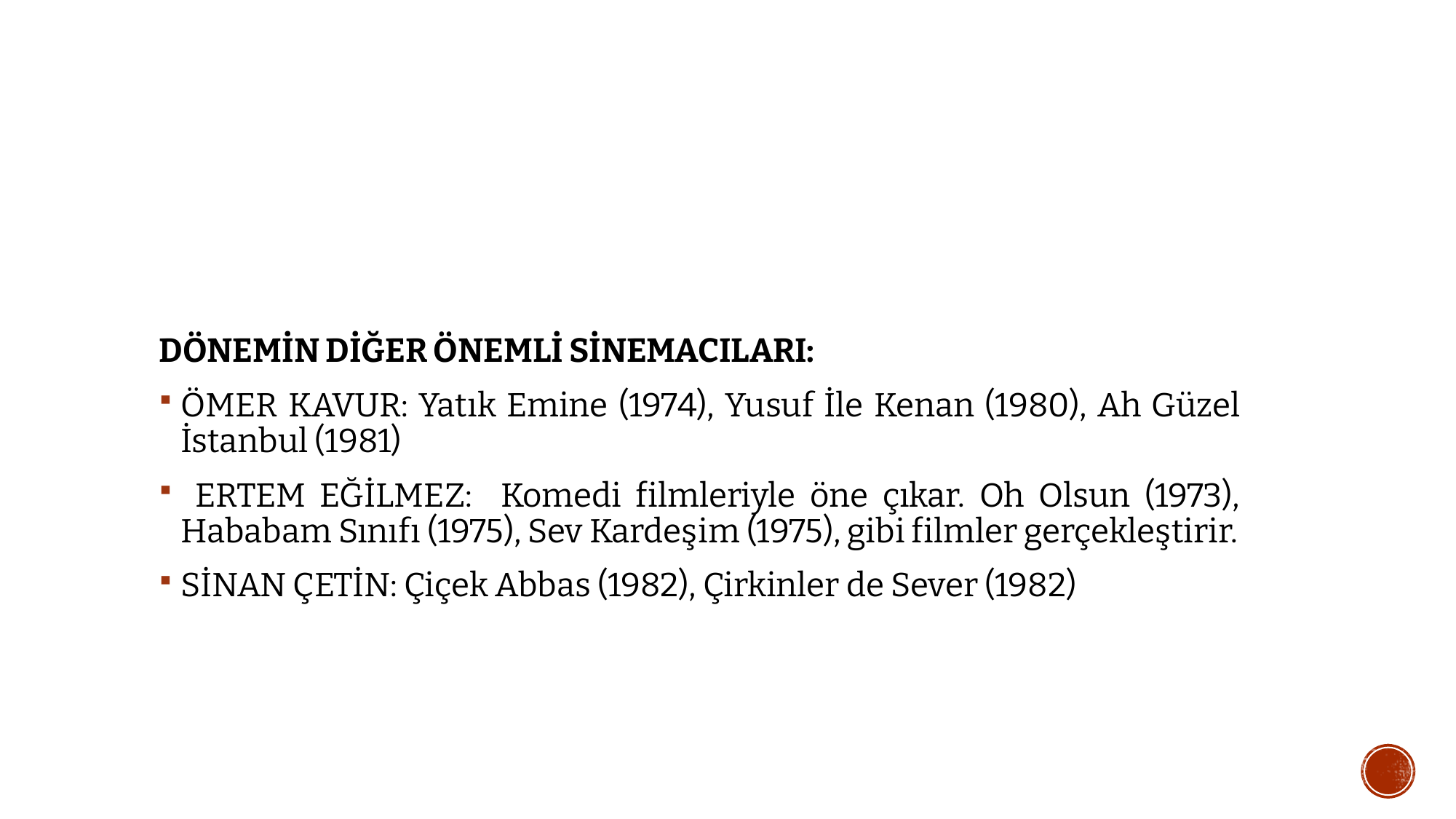

#

DÖNEMİN DİĞER ÖNEMLİ SİNEMACILARI:
ÖMER KAVUR: Yatık Emine (1974), Yusuf İle Kenan (1980), Ah Güzel İstanbul (1981)
 ERTEM EĞİLMEZ:  Komedi filmleriyle öne çıkar. Oh Olsun (1973), Hababam Sınıfı (1975), Sev Kardeşim (1975), gibi filmler gerçekleştirir.
SİNAN ÇETİN: Çiçek Abbas (1982), Çirkinler de Sever (1982)